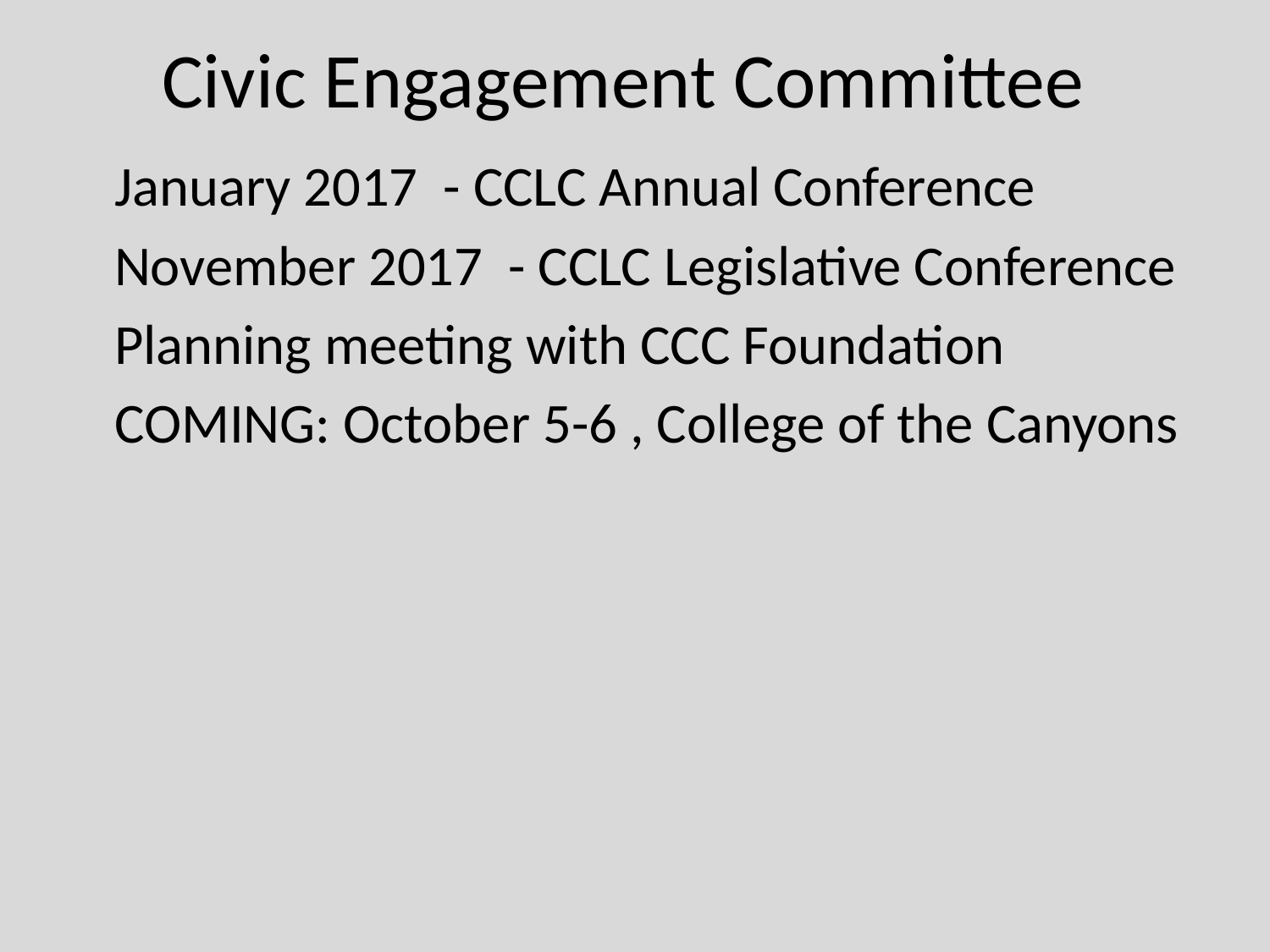

# Civic Engagement Committee
   January 2017  - CCLC Annual Conference
   November 2017  - CCLC Legislative Conference
   Planning meeting with CCC Foundation
   COMING: October 5-6 , College of the Canyons